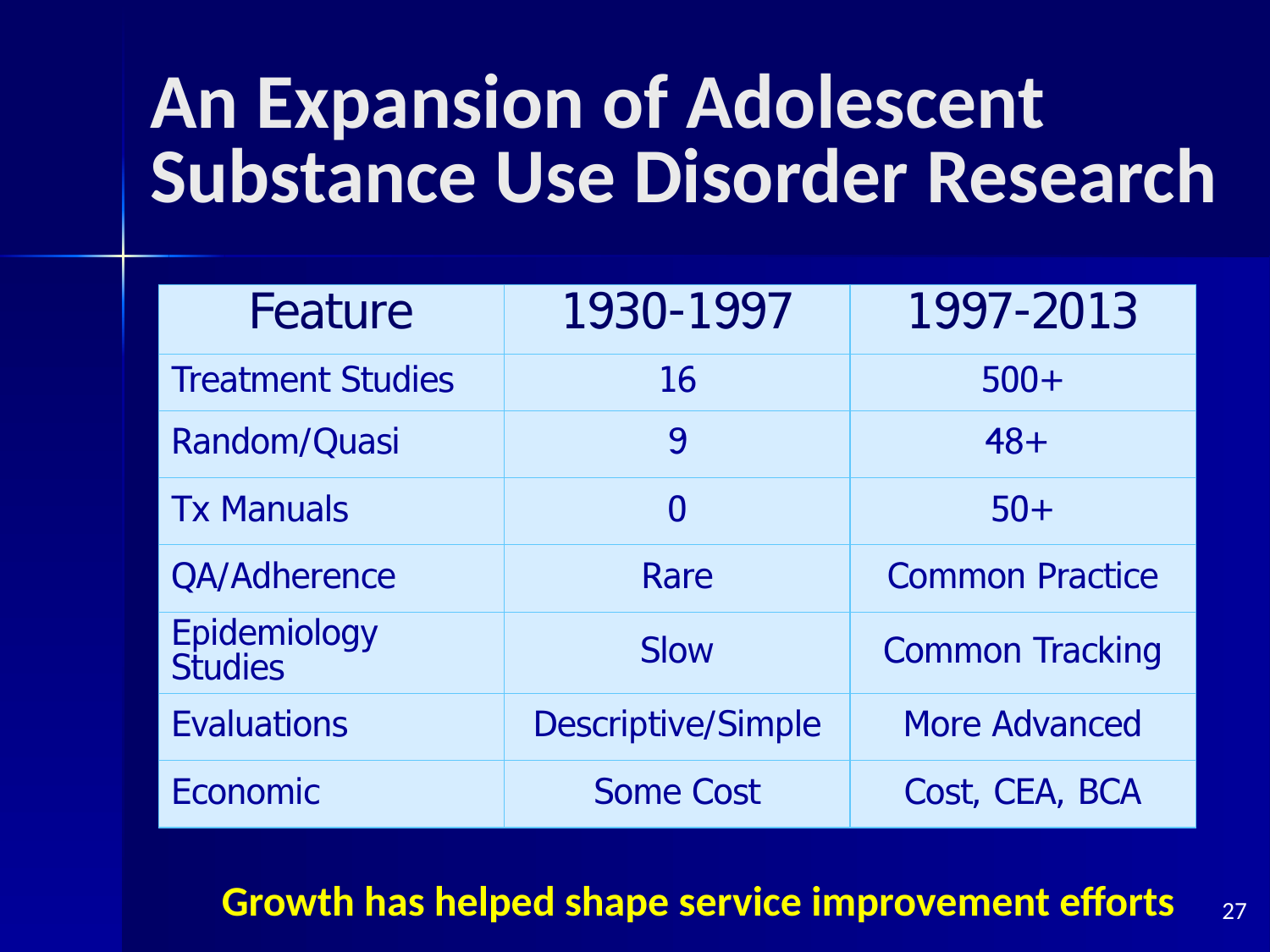

# An Expansion of Adolescent Substance Use Disorder Research
| Feature | 1930-1997 | 1997-2013 |
| --- | --- | --- |
| Treatment Studies | 16 | 500+ |
| Random/Quasi | 9 | 48+ |
| Tx Manuals | 0 | 50+ |
| QA/Adherence | Rare | Common Practice |
| Epidemiology Studies | Slow | Common Tracking |
| Evaluations | Descriptive/Simple | More Advanced |
| Economic | Some Cost | Cost, CEA, BCA |
Growth has helped shape service improvement efforts
27